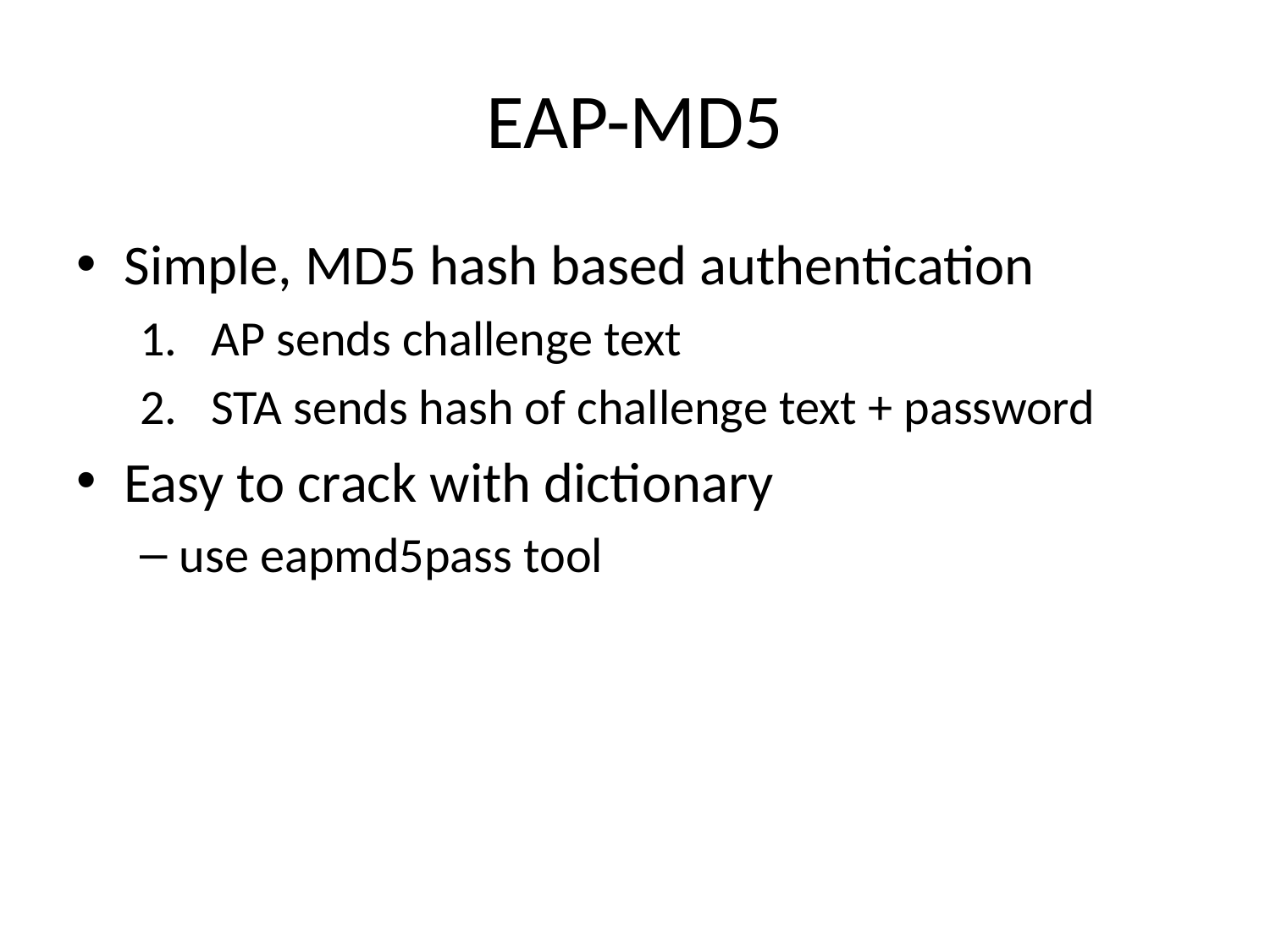

# EAP-MD5
Simple, MD5 hash based authentication
AP sends challenge text
STA sends hash of challenge text + password
Easy to crack with dictionary
use eapmd5pass tool